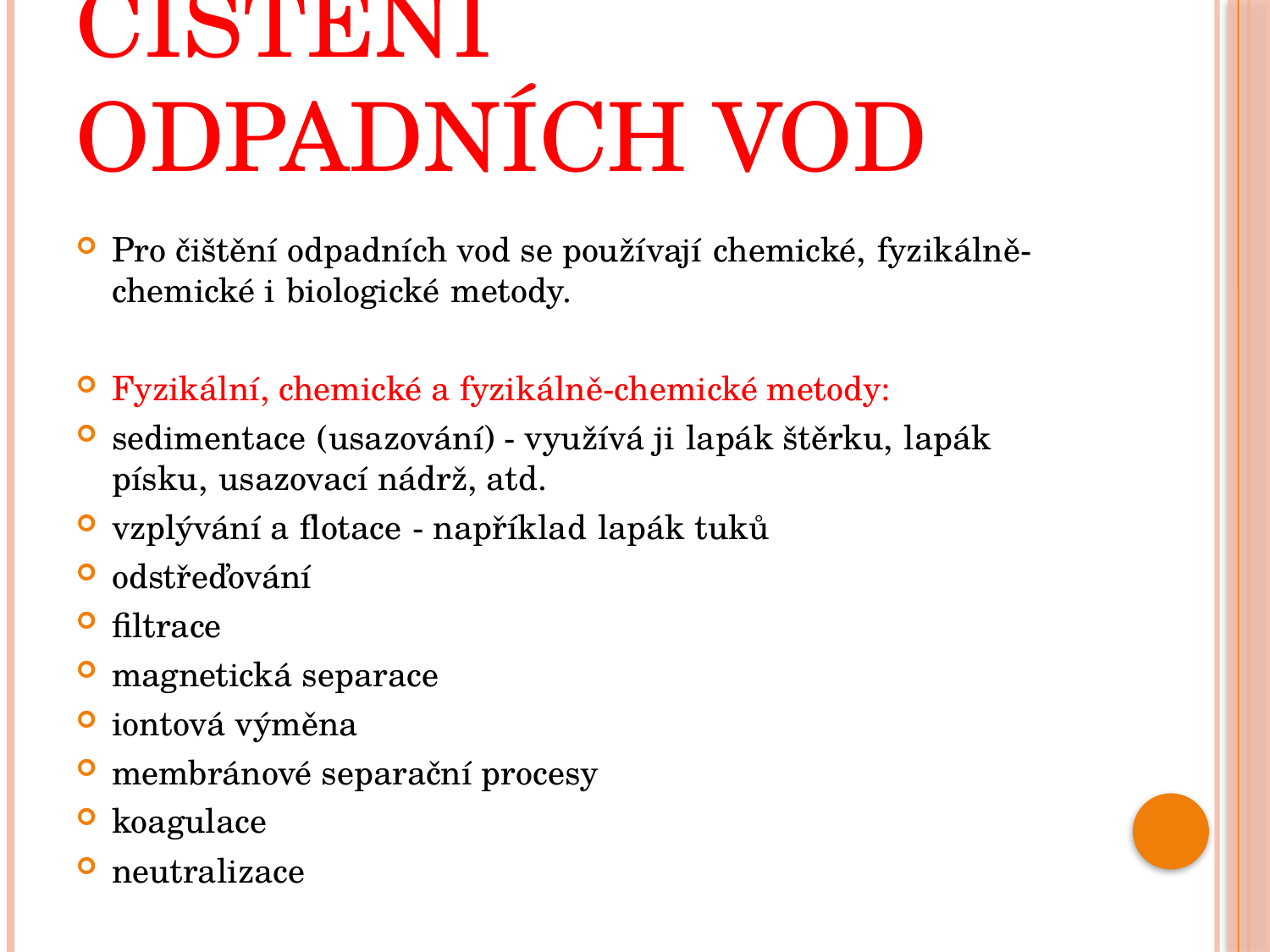

# Čištění odpadních vod
Pro čištění odpadních vod se používají chemické, fyzikálně-chemické i biologické metody.

Fyzikální, chemické a fyzikálně-chemické metody:
sedimentace (usazování) - využívá ji lapák štěrku, lapák písku, usazovací nádrž, atd.
vzplývání a flotace - například lapák tuků
odstřeďování
filtrace
magnetická separace
iontová výměna
membránové separační procesy
koagulace
neutralizace